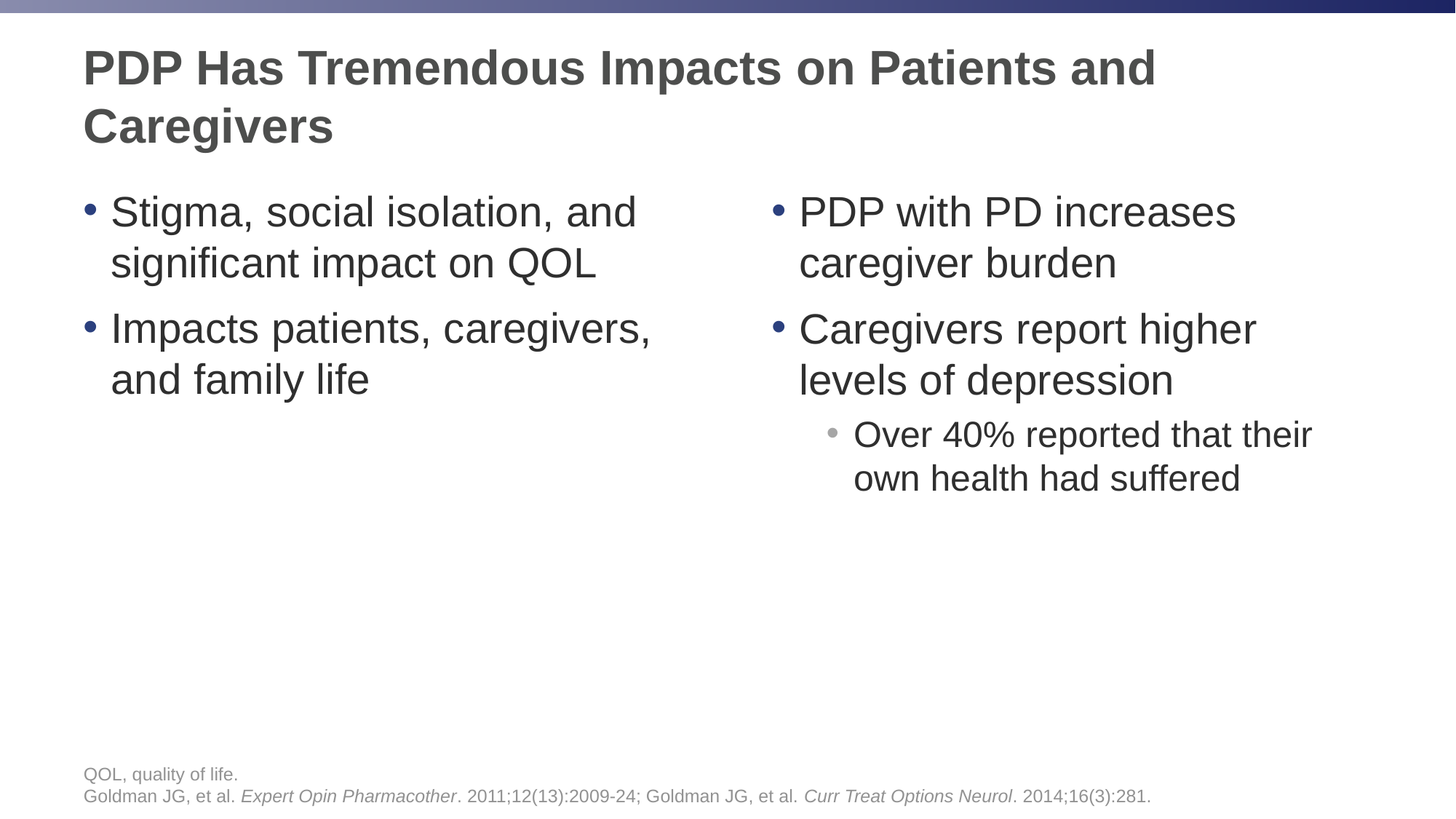

# PDP Has Tremendous Impacts on Patients and Caregivers
Stigma, social isolation, and significant impact on QOL
Impacts patients, caregivers, and family life
PDP with PD increases caregiver burden
Caregivers report higher levels of depression
Over 40% reported that their own health had suffered

QOL, quality of life.
Goldman JG, et al. Expert Opin Pharmacother. 2011;12(13):2009-24; Goldman JG, et al. Curr Treat Options Neurol. 2014;16(3):281.